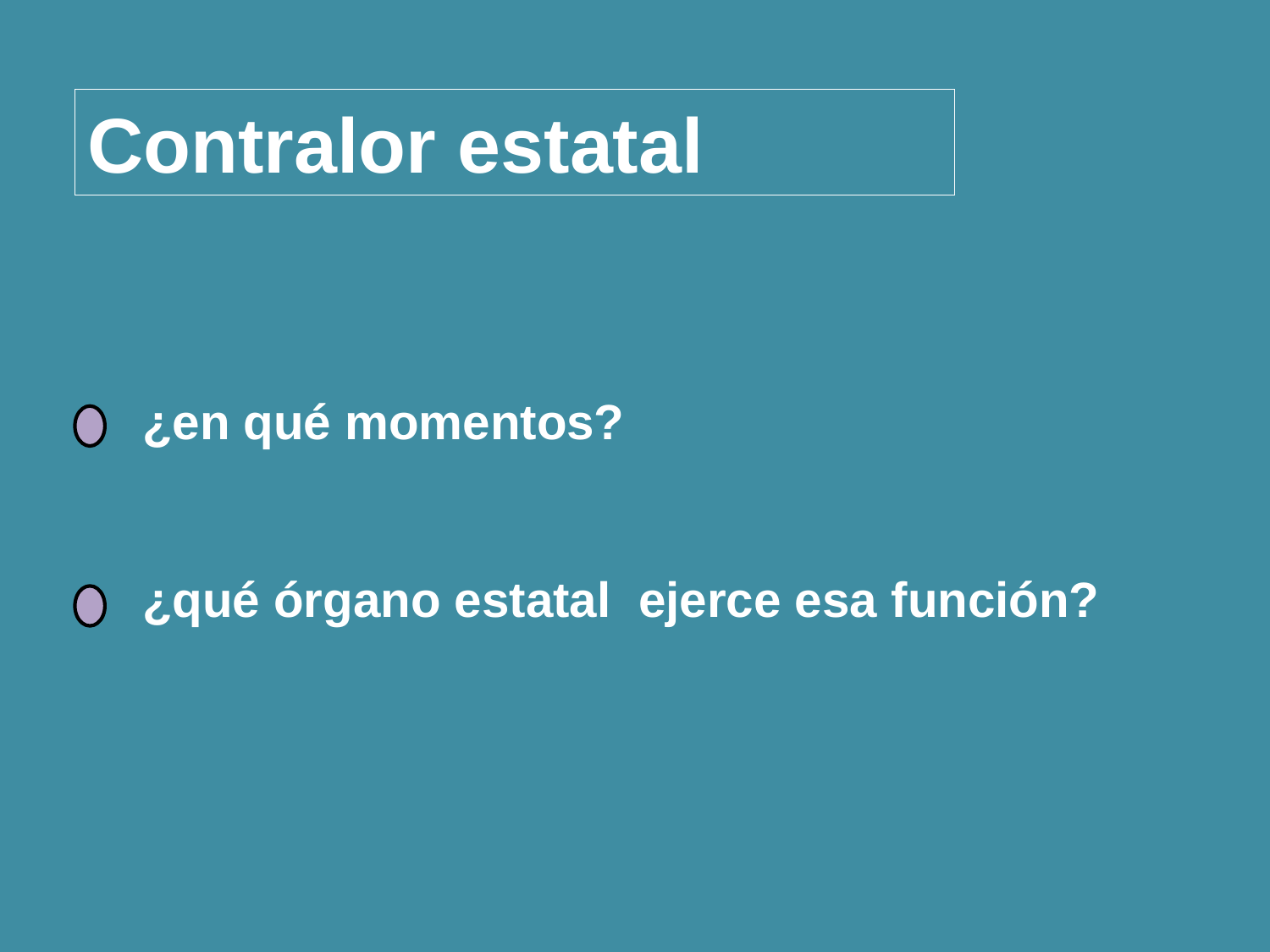

Contralor estatal
¿en qué momentos?

¿qué órgano estatal  ejerce esa función?